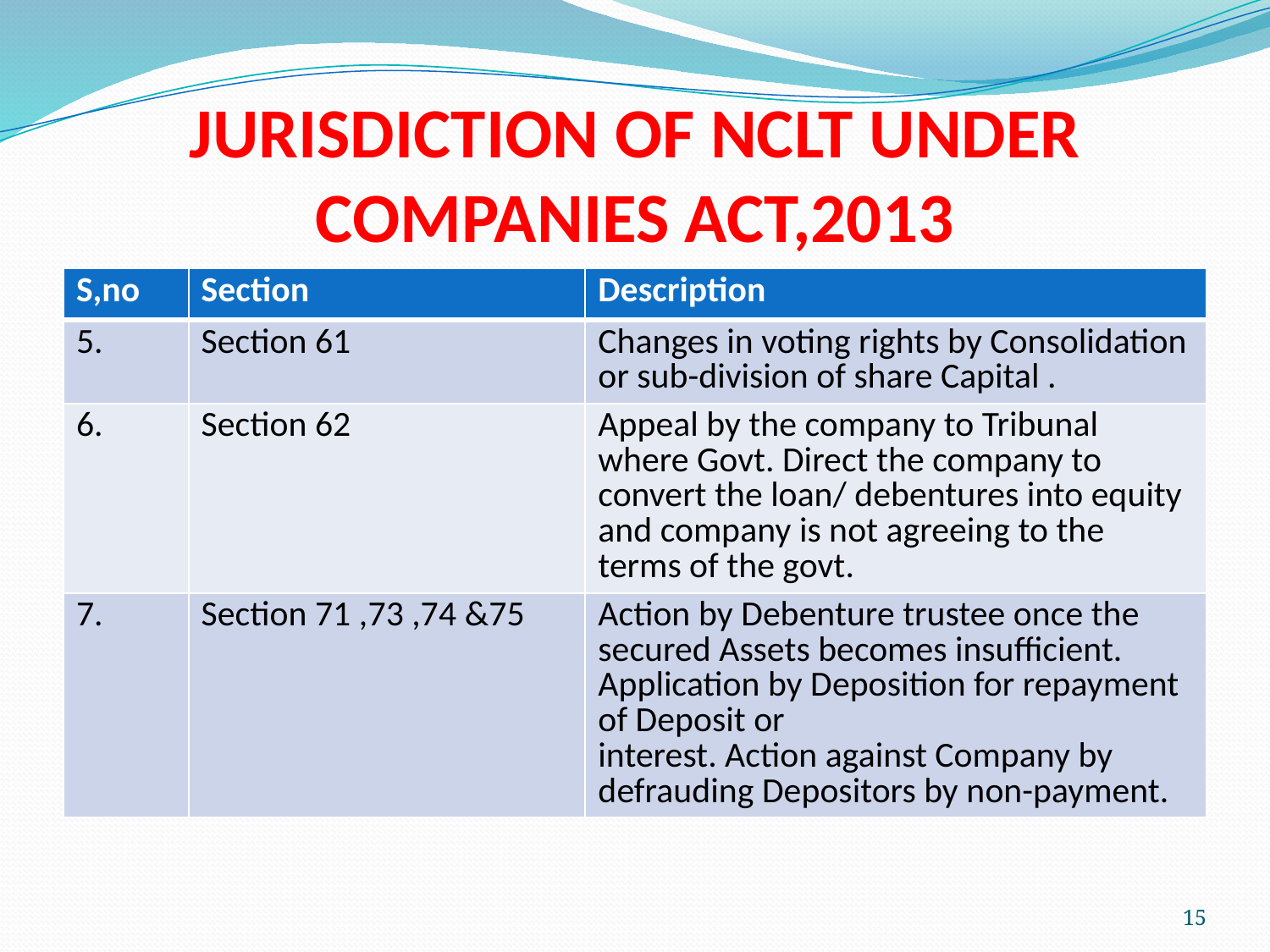

# JURISDICTION OF NCLT UNDER COMPANIES ACT,2013
| S,no | Section | Description |
| --- | --- | --- |
| 5. | Section 61 | Changes in voting rights by Consolidation or sub-division of share Capital . |
| 6. | Section 62 | Appeal by the company to Tribunal where Govt. Direct the company to convert the loan/ debentures into equity and company is not agreeing to the terms of the govt. |
| 7. | Section 71 ,73 ,74 &75 | Action by Debenture trustee once the secured Assets becomes insufficient. Application by Deposition for repayment of Deposit or interest. Action against Company by defrauding Depositors by non-payment. |
15